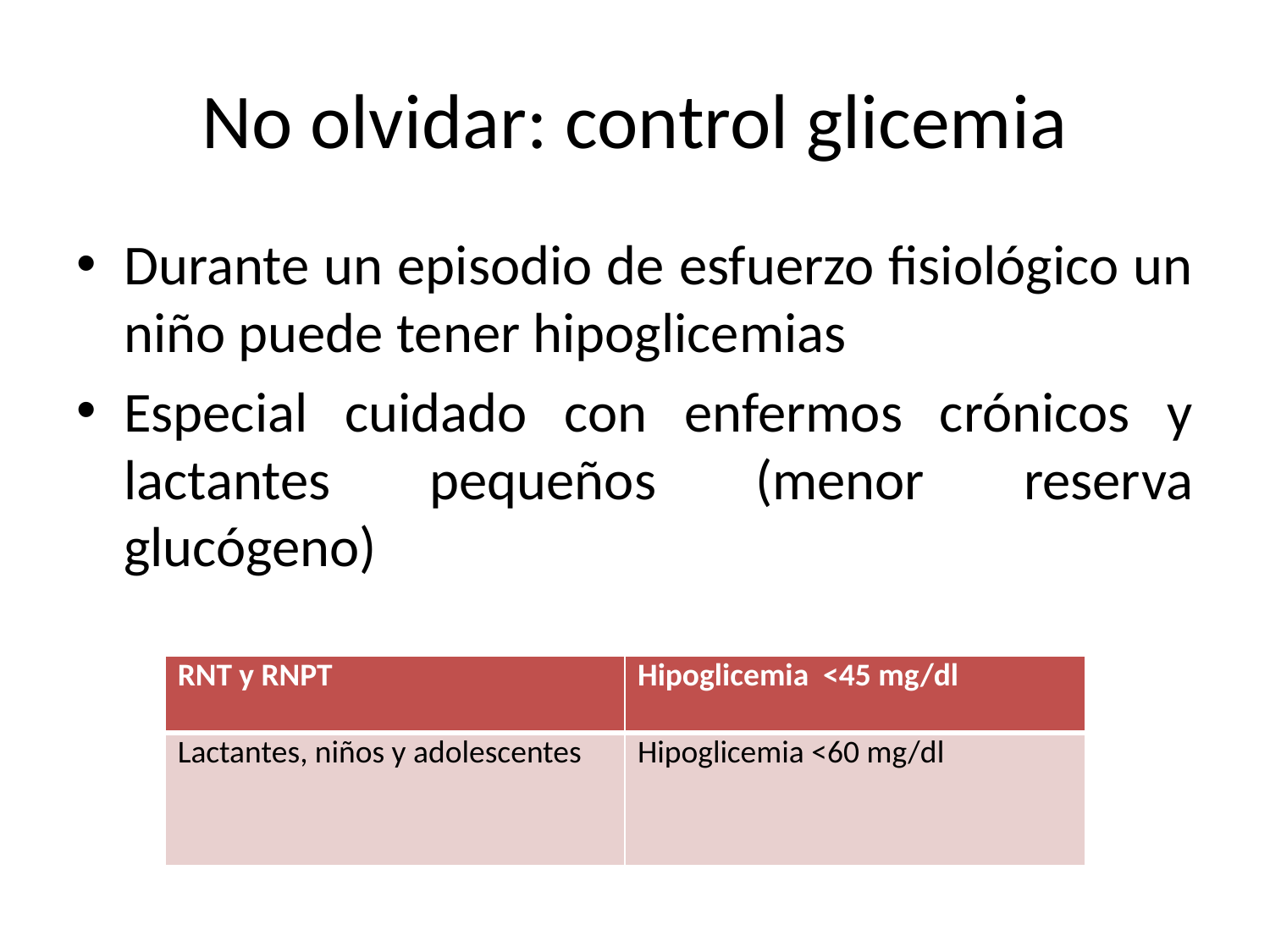

# No olvidar: control glicemia
Durante un episodio de esfuerzo fisiológico un niño puede tener hipoglicemias
Especial cuidado con enfermos crónicos y lactantes pequeños (menor reserva glucógeno)
| RNT y RNPT | Hipoglicemia <45 mg/dl |
| --- | --- |
| Lactantes, niños y adolescentes | Hipoglicemia <60 mg/dl |